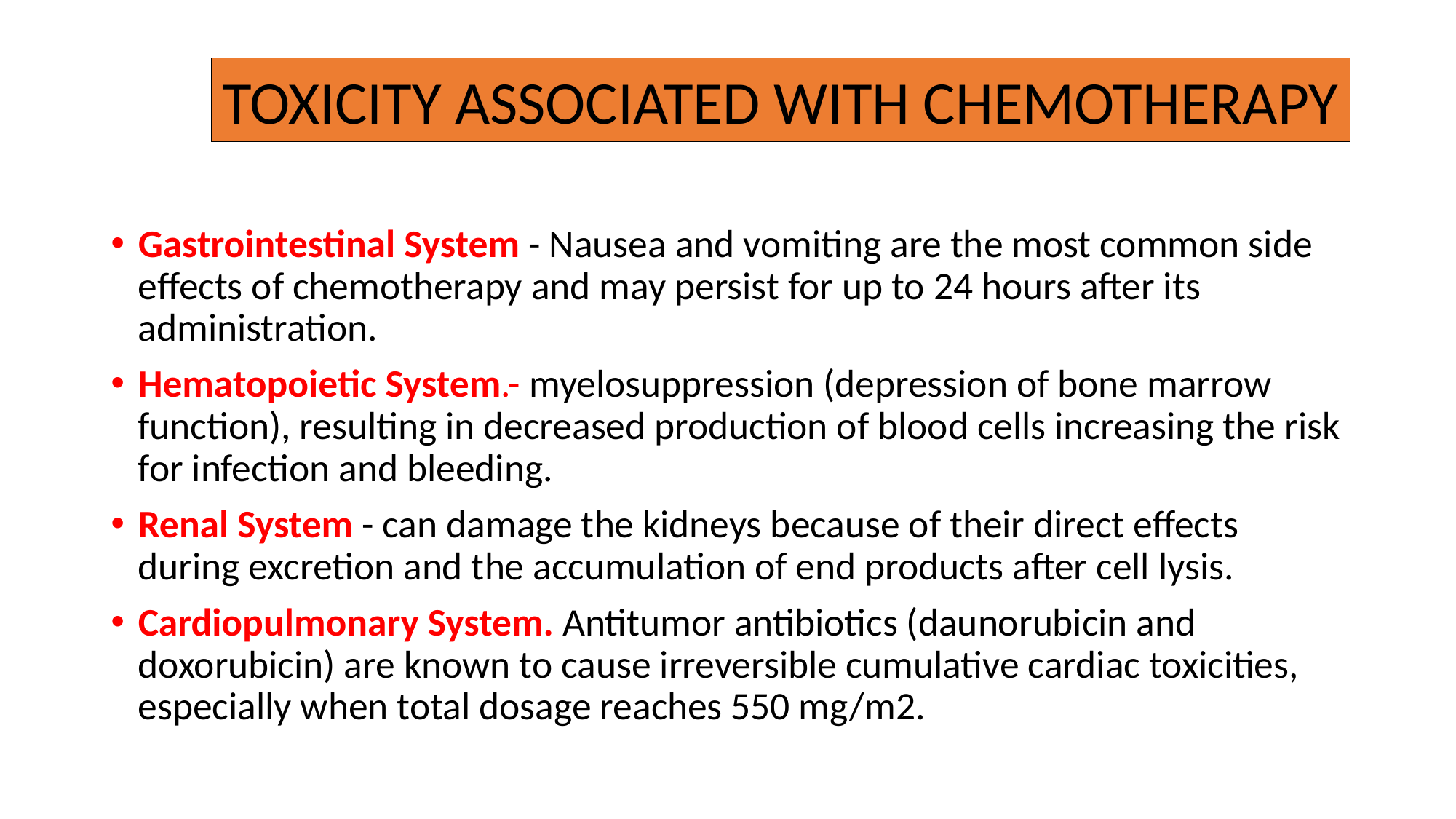

TOXICITY ASSOCIATED WITH CHEMOTHERAPY
Gastrointestinal System - Nausea and vomiting are the most common side effects of chemotherapy and may persist for up to 24 hours after its administration.
Hematopoietic System.- myelosuppression (depression of bone marrow function), resulting in decreased production of blood cells increasing the risk for infection and bleeding.
Renal System - can damage the kidneys because of their direct effects during excretion and the accumulation of end products after cell lysis.
Cardiopulmonary System. Antitumor antibiotics (daunorubicin and doxorubicin) are known to cause irreversible cumulative cardiac toxicities, especially when total dosage reaches 550 mg/m2.